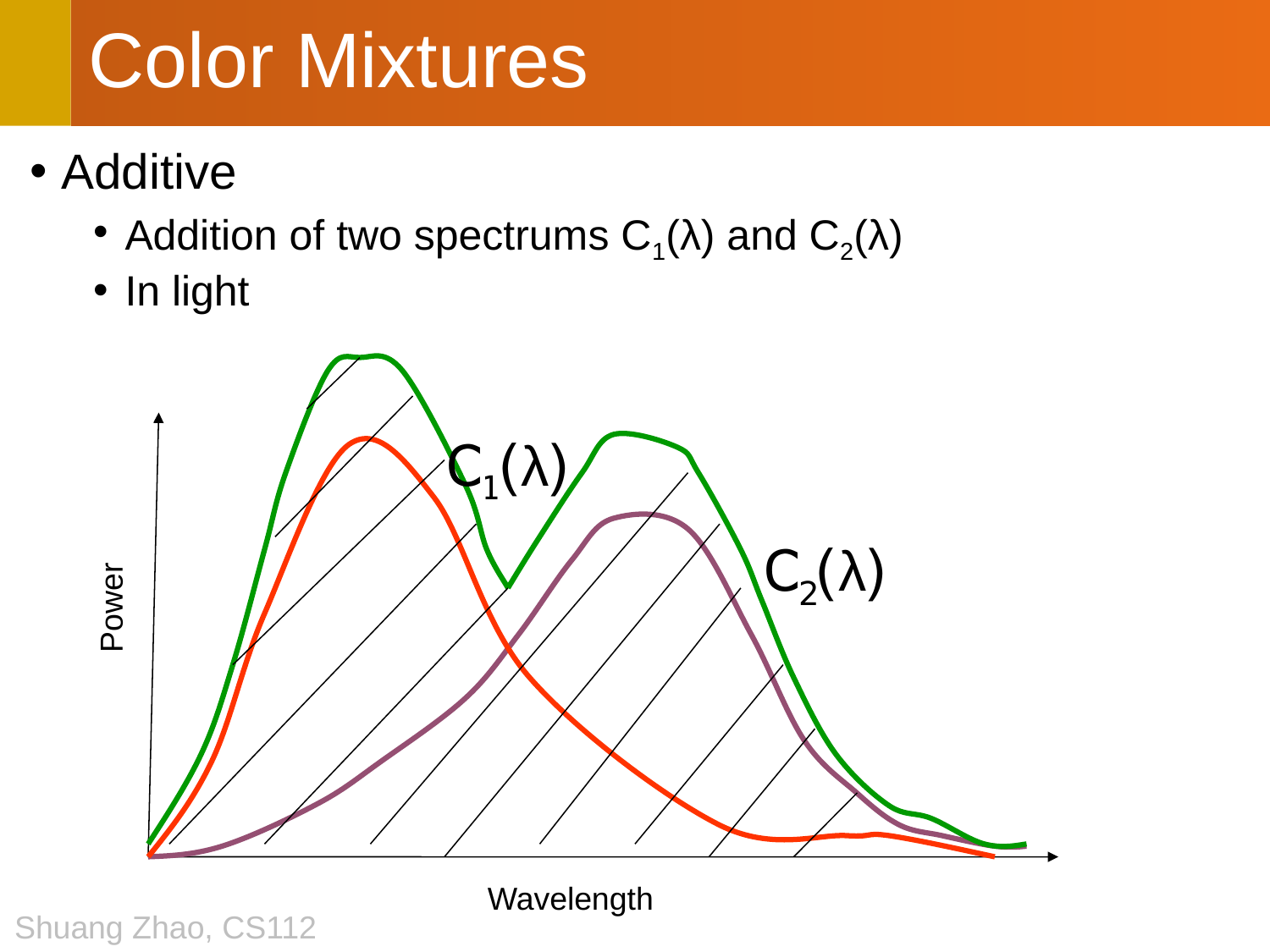

# Color Mixtures
Additive
Addition of two spectrums C1(λ) and C2(λ)
In light

C1(λ)

C2(λ)
Power

Wavelength